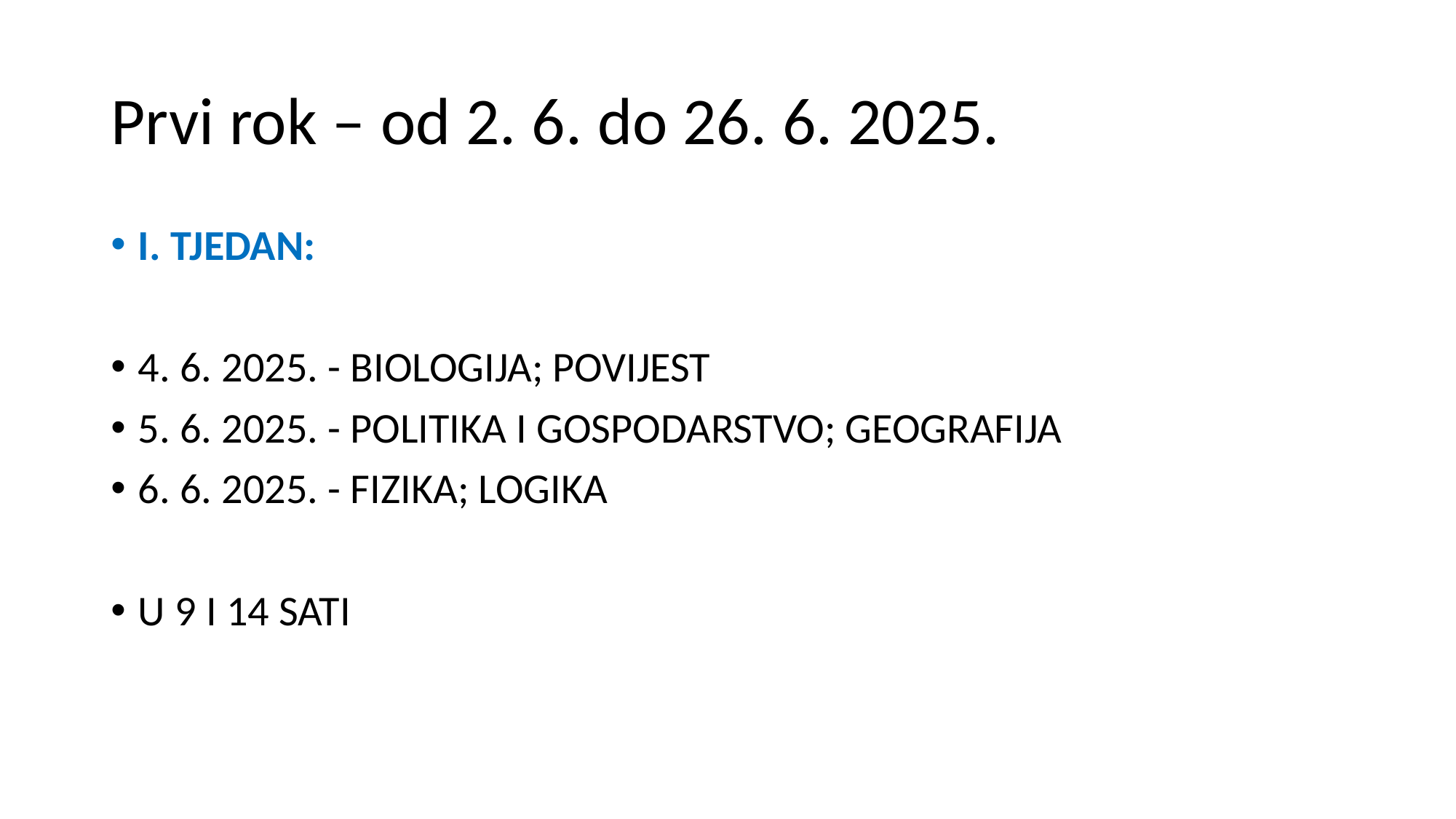

# Prvi rok – od 2. 6. do 26. 6. 2025.
I. TJEDAN:

4. 6. 2025. - BIOLOGIJA; POVIJEST
5. 6. 2025. - POLITIKA I GOSPODARSTVO; GEOGRAFIJA
6. 6. 2025. - FIZIKA; LOGIKA

U 9 I 14 SATI